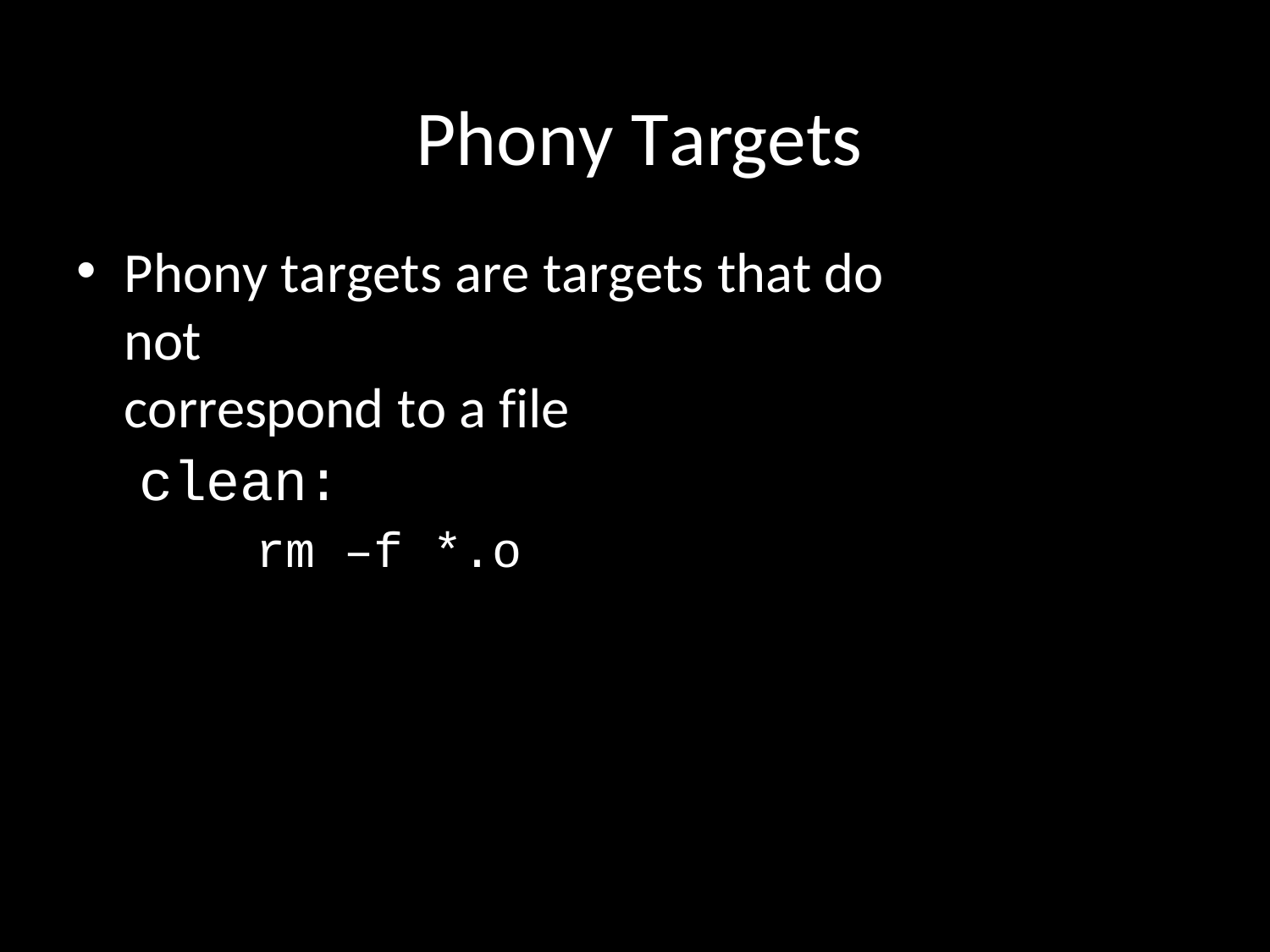

# Phony Targets
Phony targets are targets that do not
correspond to a file
clean:
rm –f *.o